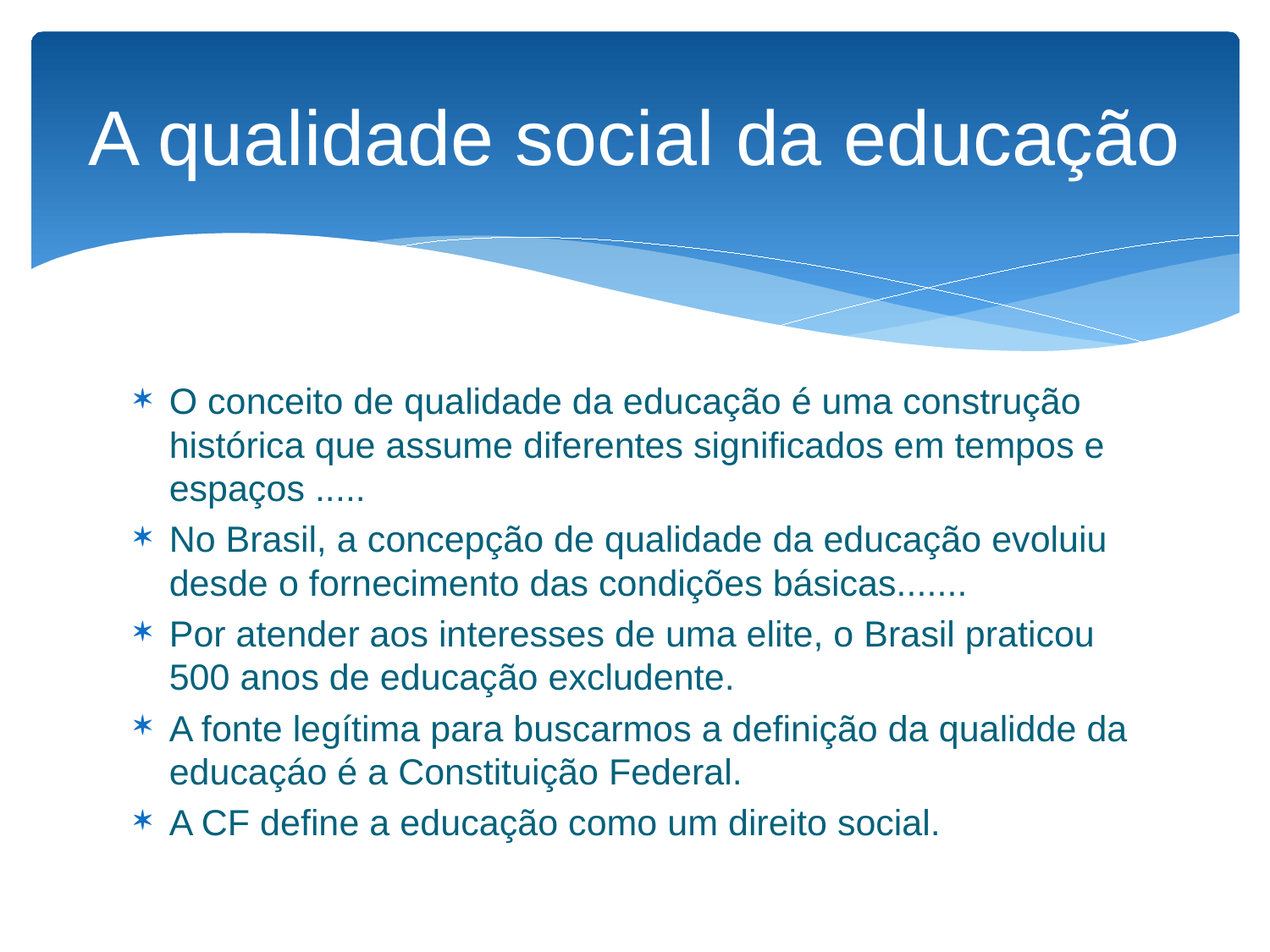

# A qualidade social da educação
O conceito de qualidade da educação é uma construção histórica que assume diferentes significados em tempos e espaços .....
No Brasil, a concepção de qualidade da educação evoluiu desde o fornecimento das condições básicas.......
Por atender aos interesses de uma elite, o Brasil praticou 500 anos de educação excludente.
A fonte legítima para buscarmos a definição da qualidde da educaçáo é a Constituição Federal.
A CF define a educação como um direito social.